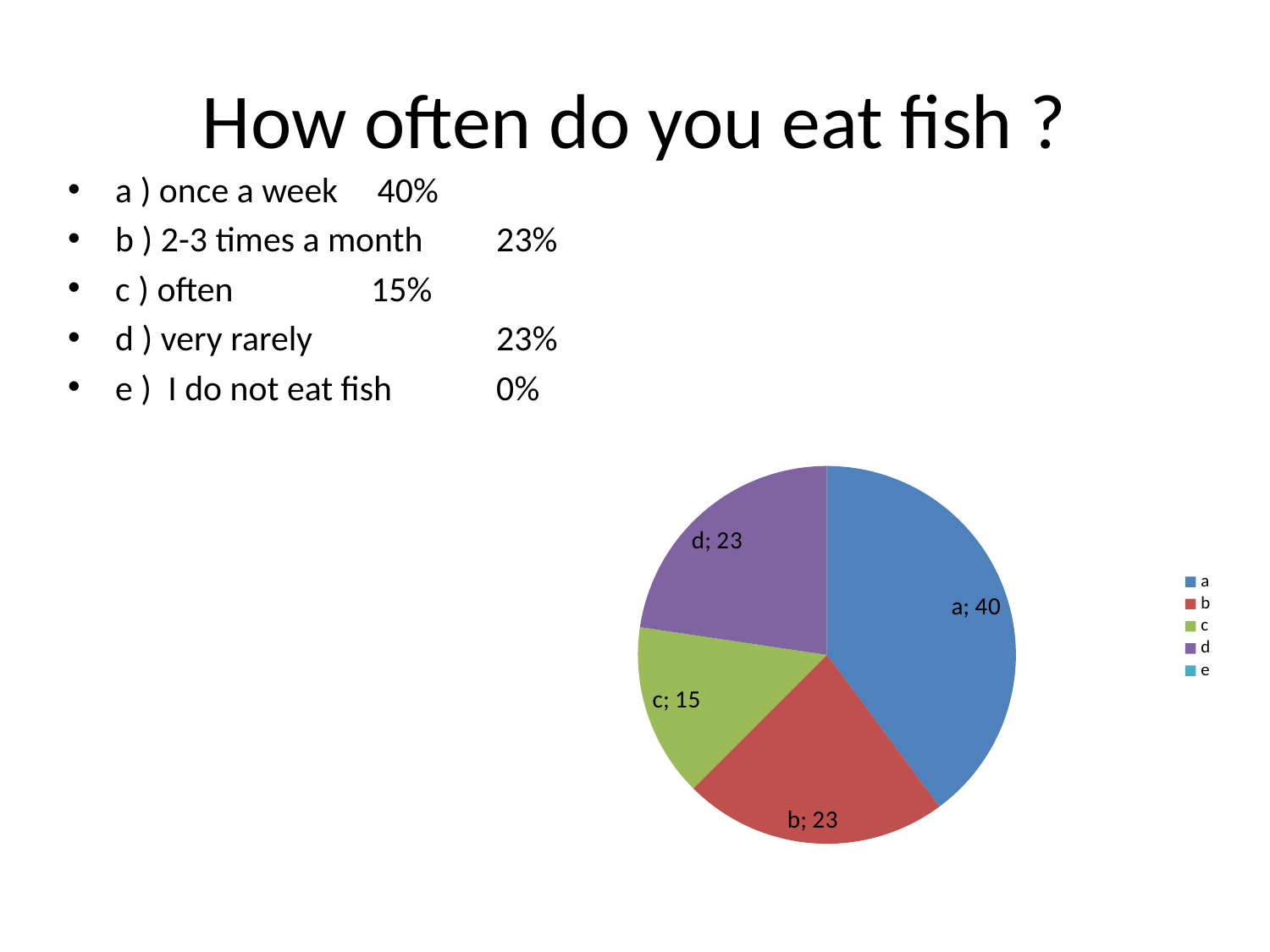

# How often do you eat fish ?

a ) once a week	 40%
b ) 2-3 times a month	23%
c ) often	                15%
d ) very rarely		23%
e )  I do not eat fish	0%

### Chart

| Category |  |
|---|---|
| a | 39.84375 |
| b | 22.65625 |
| c | 14.84375 |
| d | 22.65625 |
| e | 0.0 |